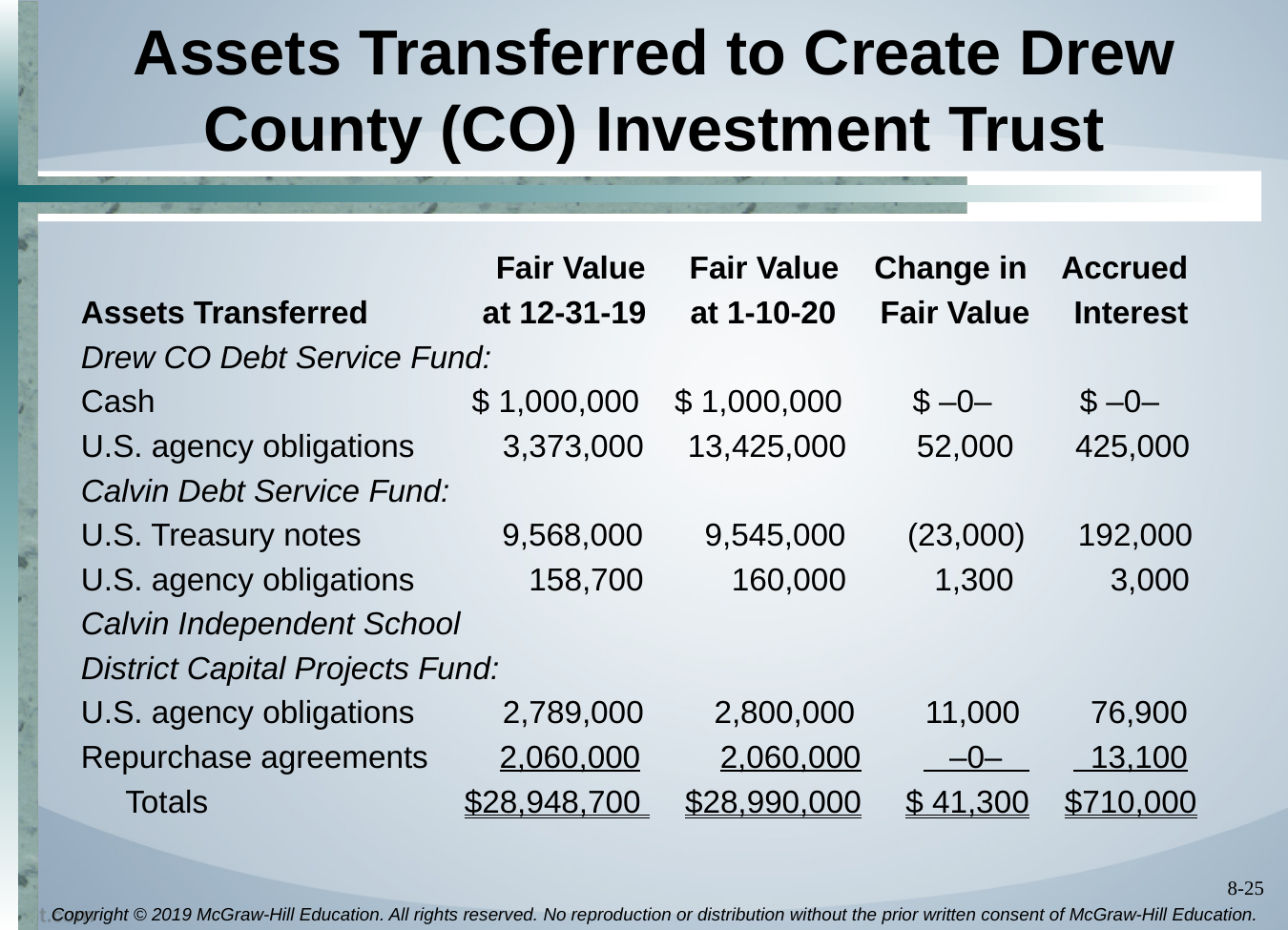

# Assets Transferred to Create Drew County (CO) Investment Trust
                                               Fair Value     Fair Value    Change in    Accrued
Assets Transferred             at 12-31-19     at 1-10-20     Fair Value     Interest
Drew CO Debt Service Fund:
Cash                                    $ 1,000,000    $ 1,000,000        $ –0–          $ –0–
U.S. agency obligations          3,373,000     13,425,000        52,000       425,000
Calvin Debt Service Fund:
U.S. Treasury notes                9,568,000       9,545,000       (23,000)      192,000
U.S. agency obligations             158,700          160,000          1,300           3,000
Calvin Independent School
District Capital Projects Fund:
U.S. agency obligations          2,789,000        2,800,000        11,000        76,900
Repurchase agreements        2,060,000         2,060,000          –0–          13,100
     Totals                             $28,948,700     $28,990,000     $ 41,300    $710,000